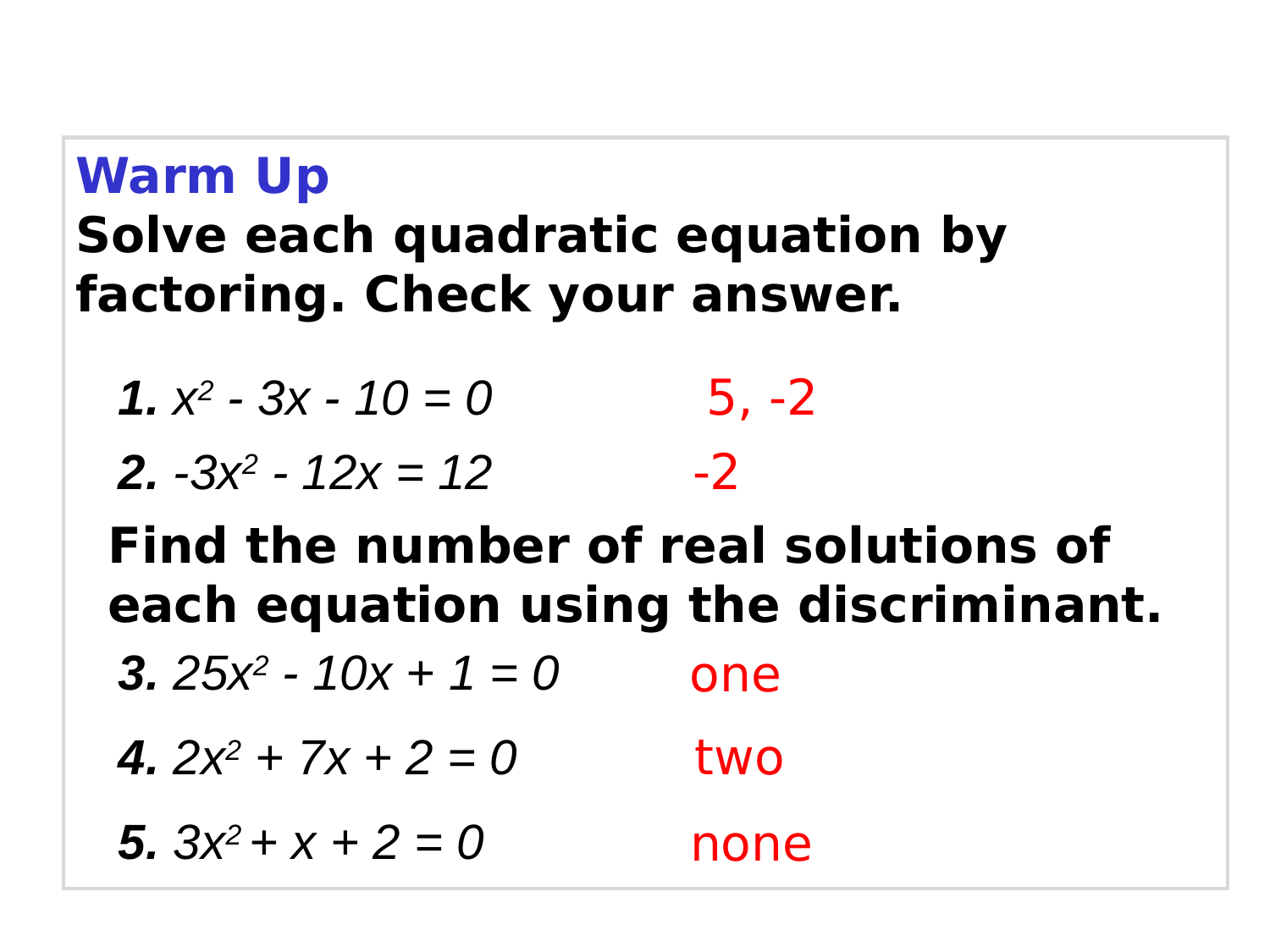

Warm Up
Solve each quadratic equation by factoring. Check your answer.
1. x2 - 3x - 10 = 0
5, -2

2. -3x2 - 12x = 12
-2
Find the number of real solutions of each equation using the discriminant.
3. 25x2 - 10x + 1 = 0
one
4. 2x2 + 7x + 2 = 0
two
5. 3x2 + x + 2 = 0
none